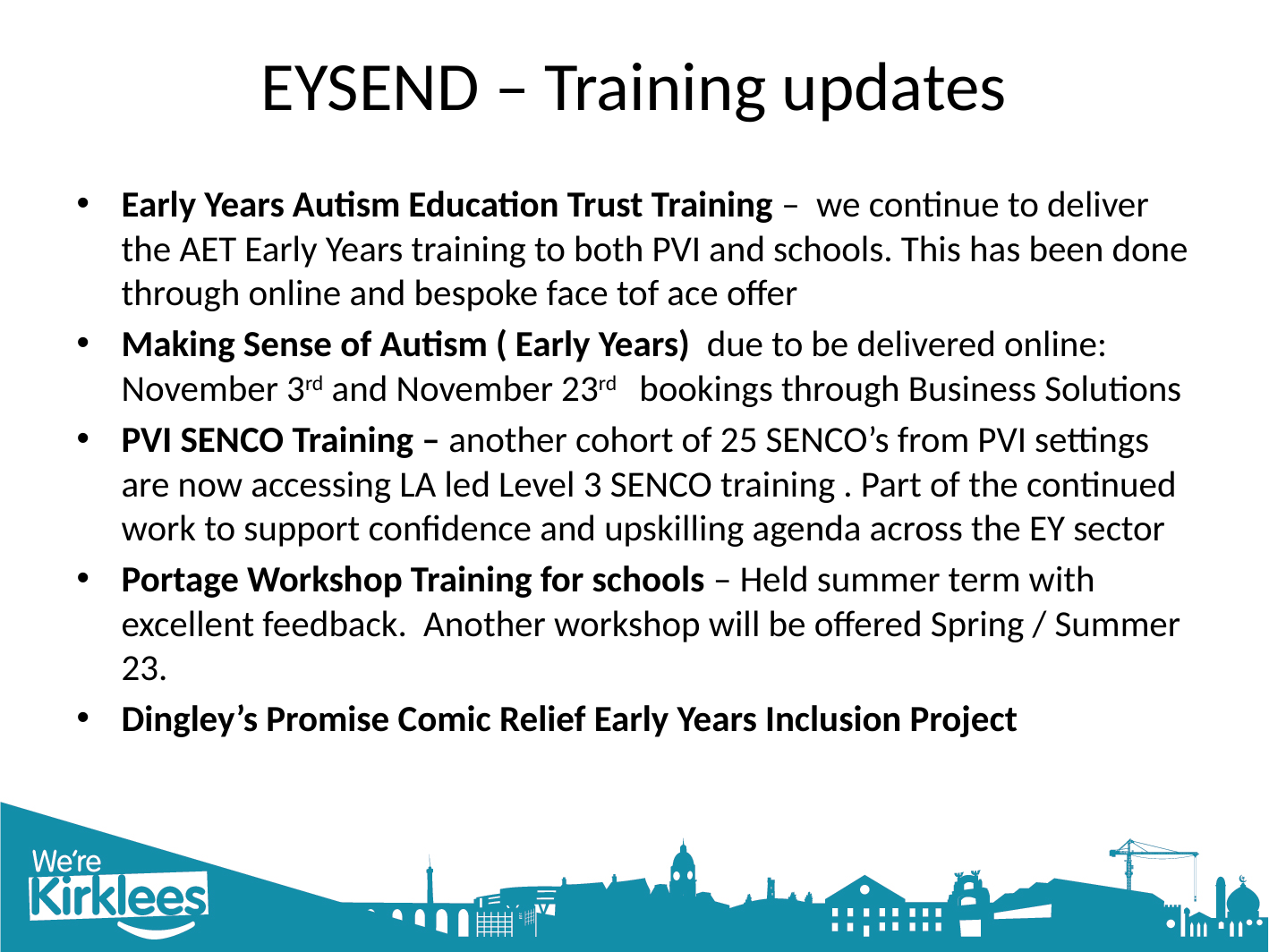

# EYSEND – Training updates
Early Years Autism Education Trust Training –  we continue to deliver the AET Early Years training to both PVI and schools. This has been done through online and bespoke face tof ace offer
Making Sense of Autism ( Early Years)  due to be delivered online:   November 3rd and November 23rd    bookings through Business Solutions
PVI SENCO Training – another cohort of 25 SENCO’s from PVI settings are now accessing LA led Level 3 SENCO training . Part of the continued work to support confidence and upskilling agenda across the EY sector
Portage Workshop Training for schools – Held summer term with excellent feedback.  Another workshop will be offered Spring / Summer 23.
Dingley’s Promise Comic Relief Early Years Inclusion Project